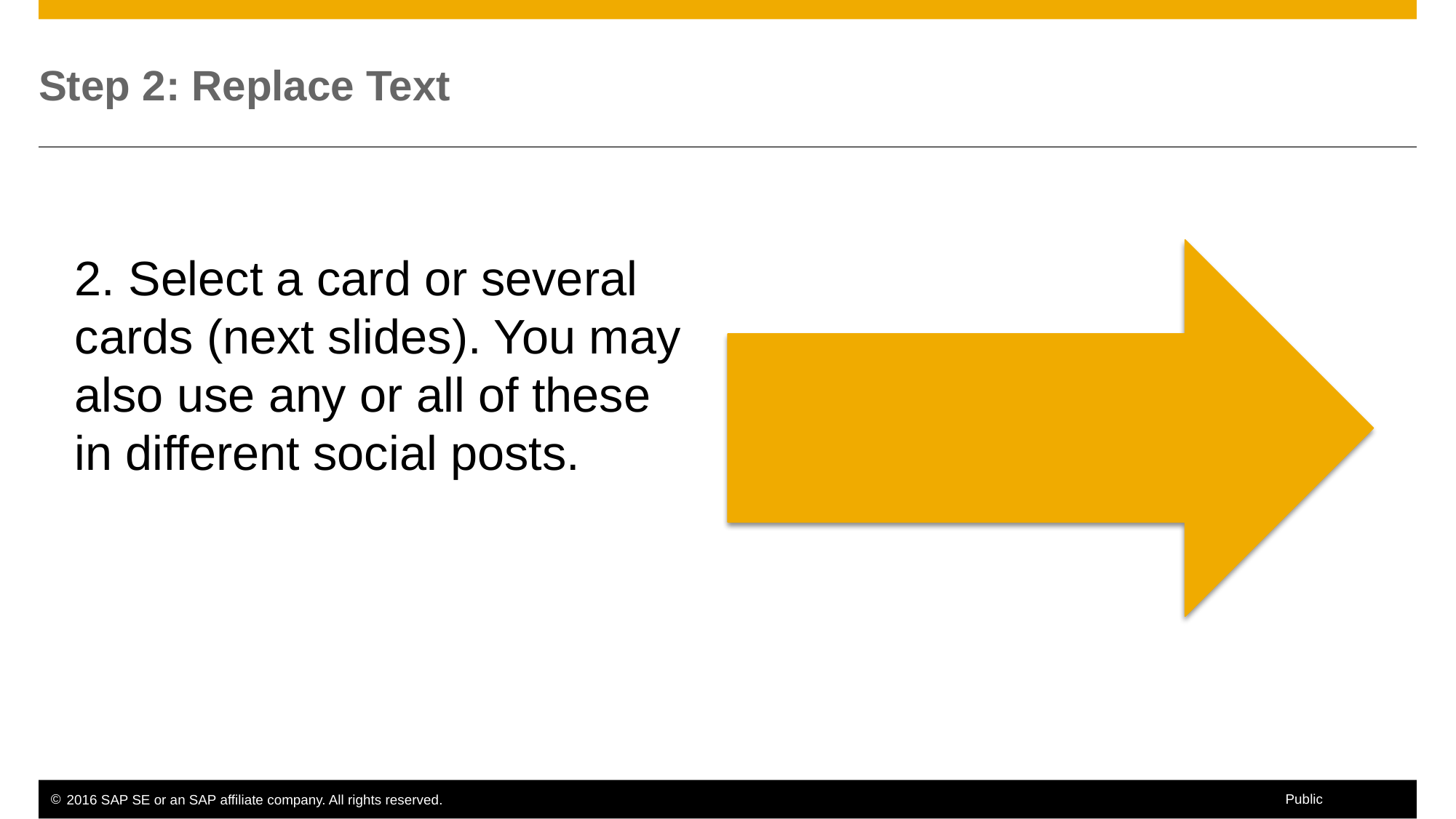

# Step 2: Replace Text
2. Select a card or several cards (next slides). You may also use any or all of these in different social posts.